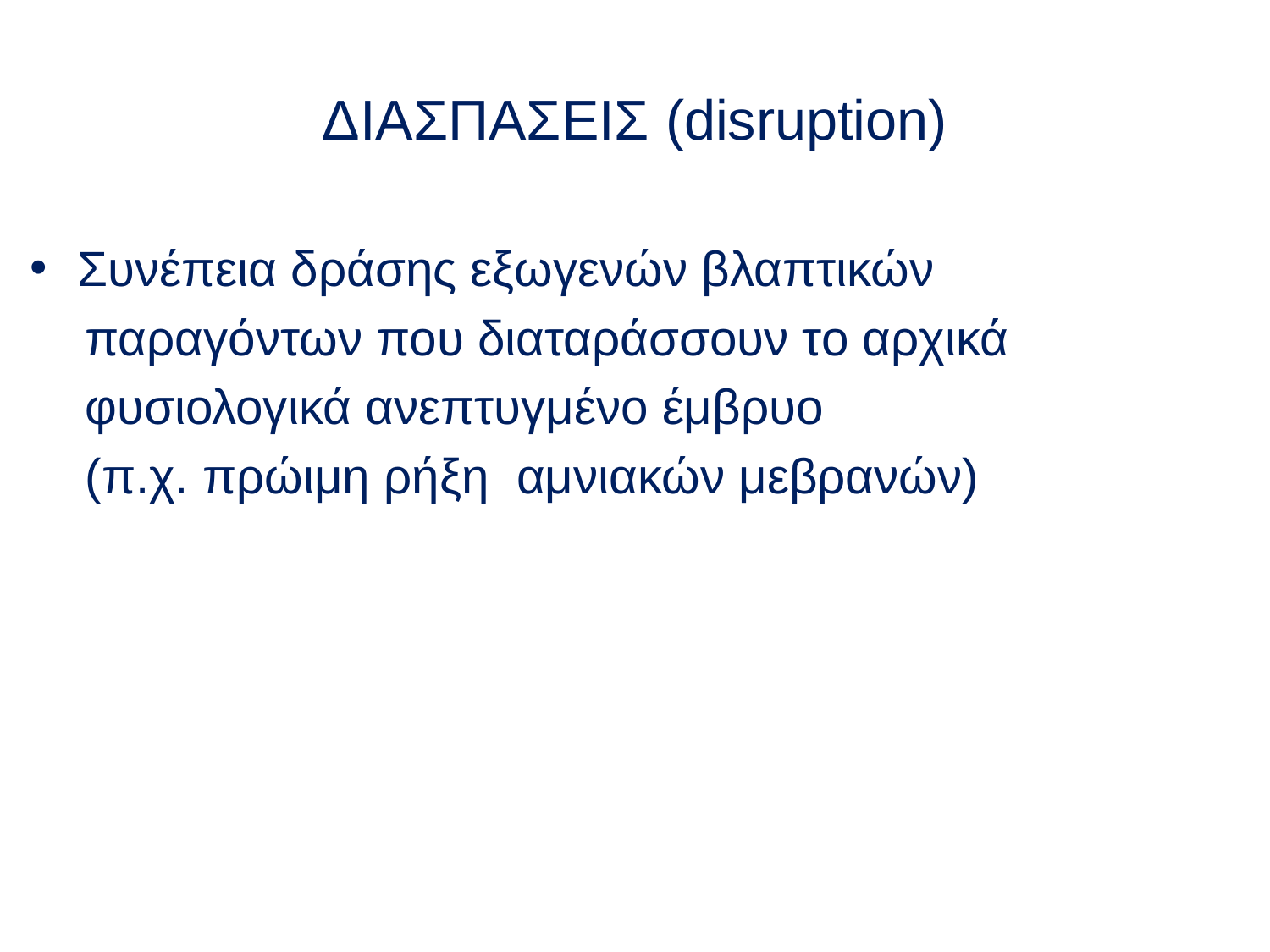

# ΔΙΑΣΠΑΣΕΙΣ (disruption)
Συνέπεια δράσης εξωγενών βλαπτικών
    παραγόντων που διαταράσσουν το αρχικά
    φυσιολογικά ανεπτυγμένο έμβρυο
    (π.χ. πρώιμη ρήξη  αμνιακών μεβρανών)